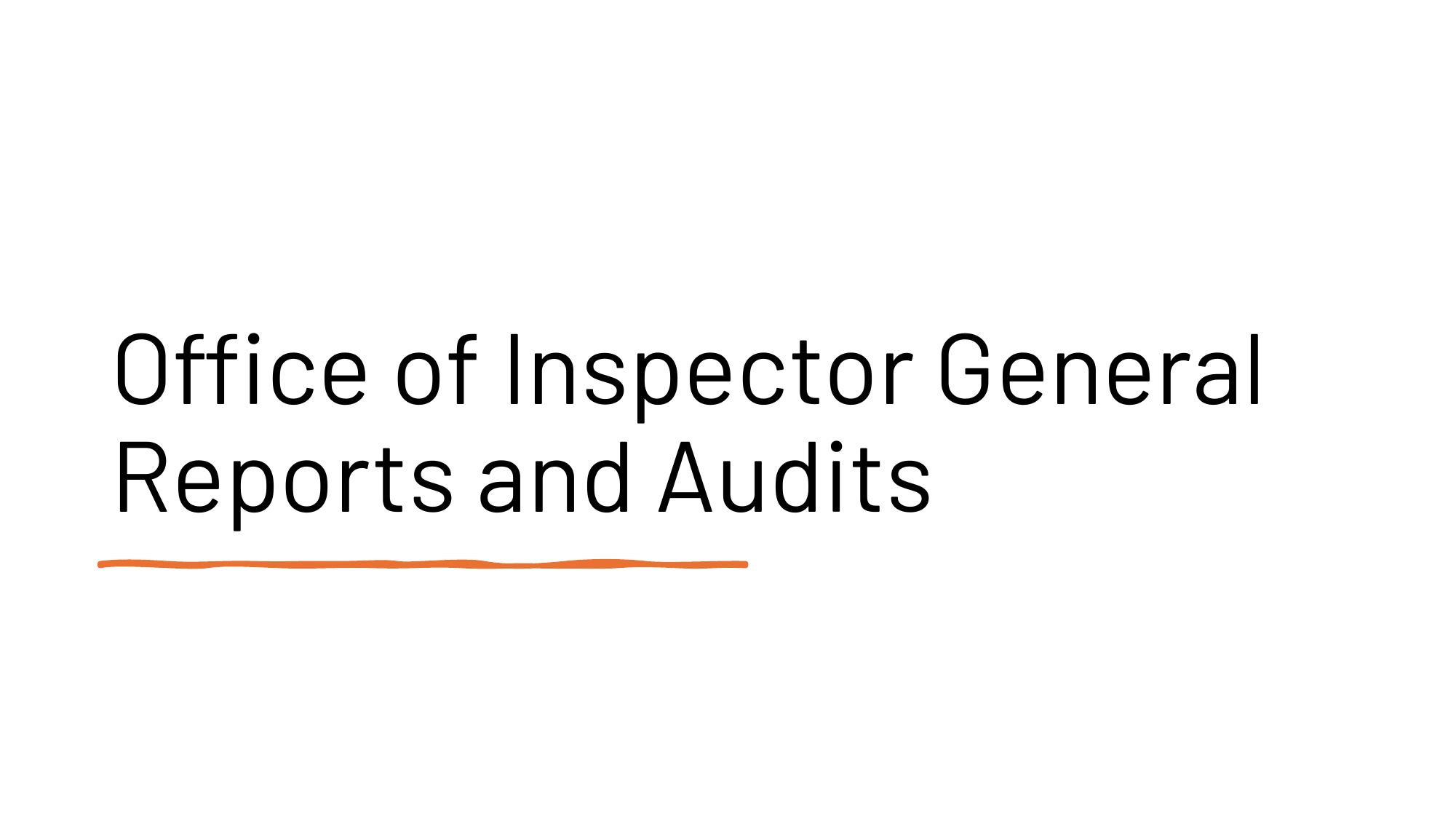

# Office of Inspector General Reports and Audits